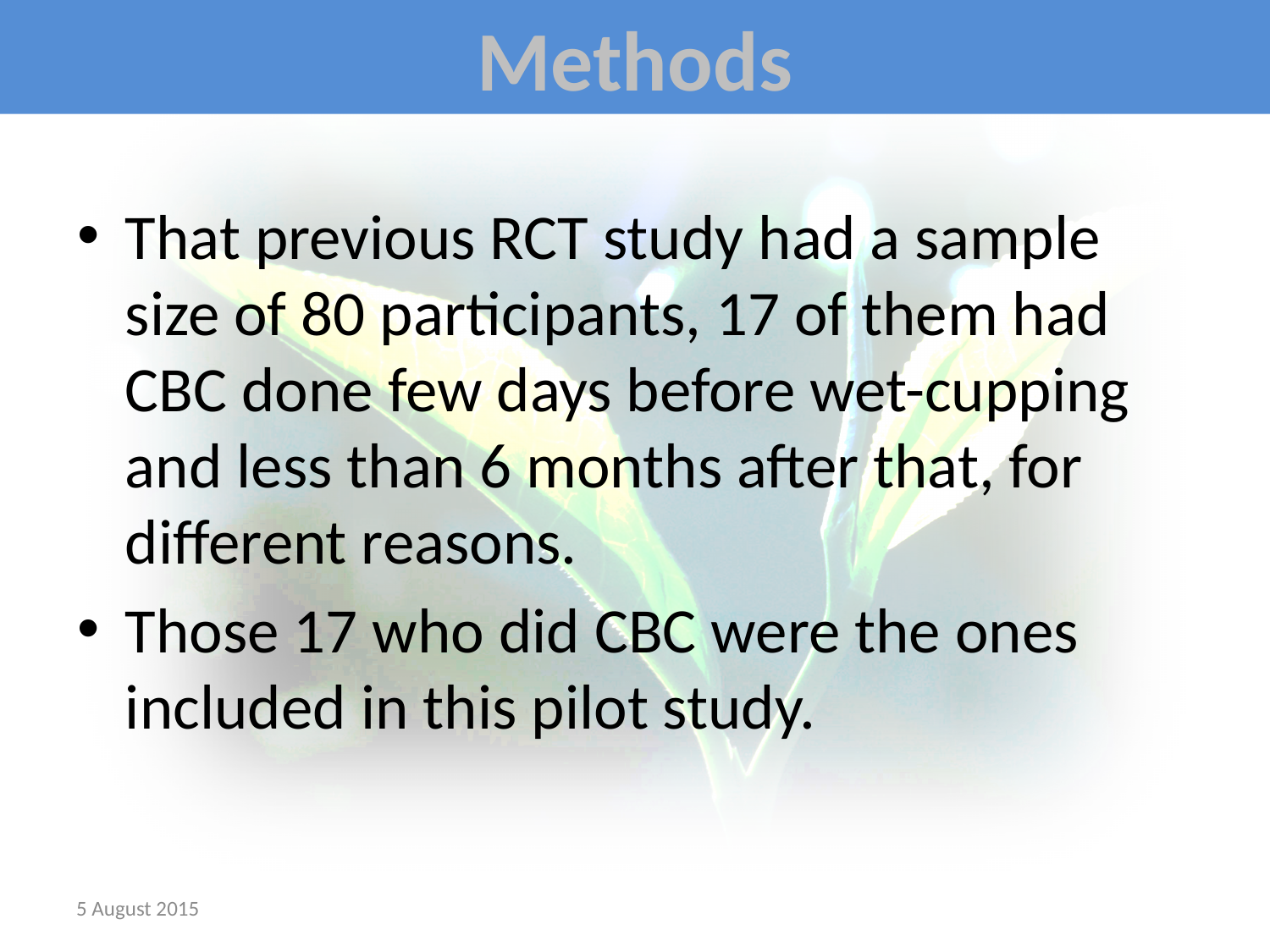

Methods
That previous RCT study had a sample size of 80 participants, 17 of them had CBC done few days before wet-cupping and less than 6 months after that, for different reasons.
Those 17 who did CBC were the ones included in this pilot study.
5 August 2015
Dr. Nouran Aleyeidi, Saudi Arabia
22